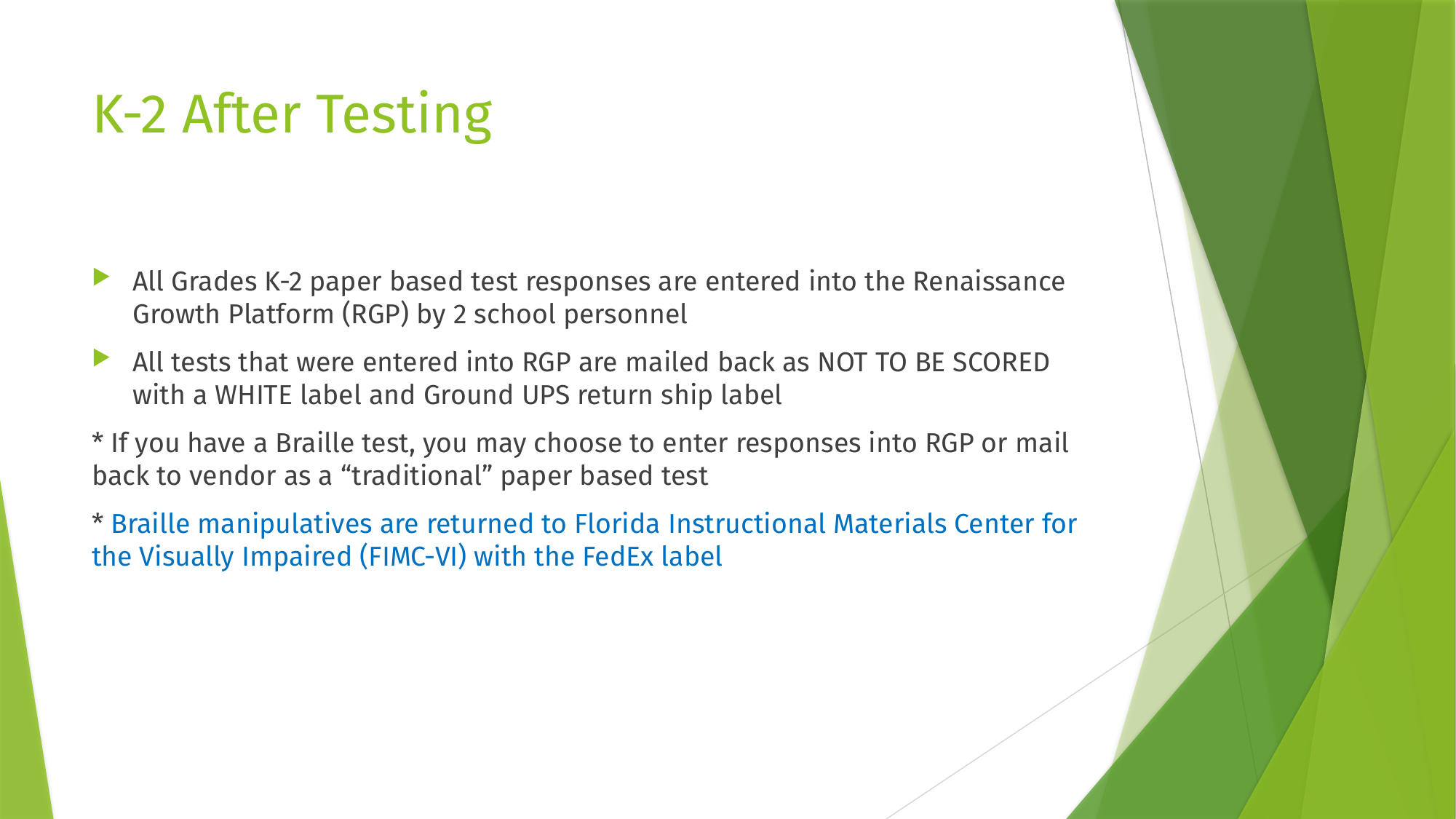

# K-2 After Testing
All Grades K-2 paper based test responses are entered into the Renaissance Growth Platform (RGP) by 2 school personnel
All tests that were entered into RGP are mailed back as NOT TO BE SCORED with a WHITE label and Ground UPS return ship label
* If you have a Braille test, you may choose to enter responses into RGP or mail back to vendor as a “traditional” paper based test
* Braille manipulatives are returned to Florida Instructional Materials Center for the Visually Impaired (FIMC-VI) with the FedEx label